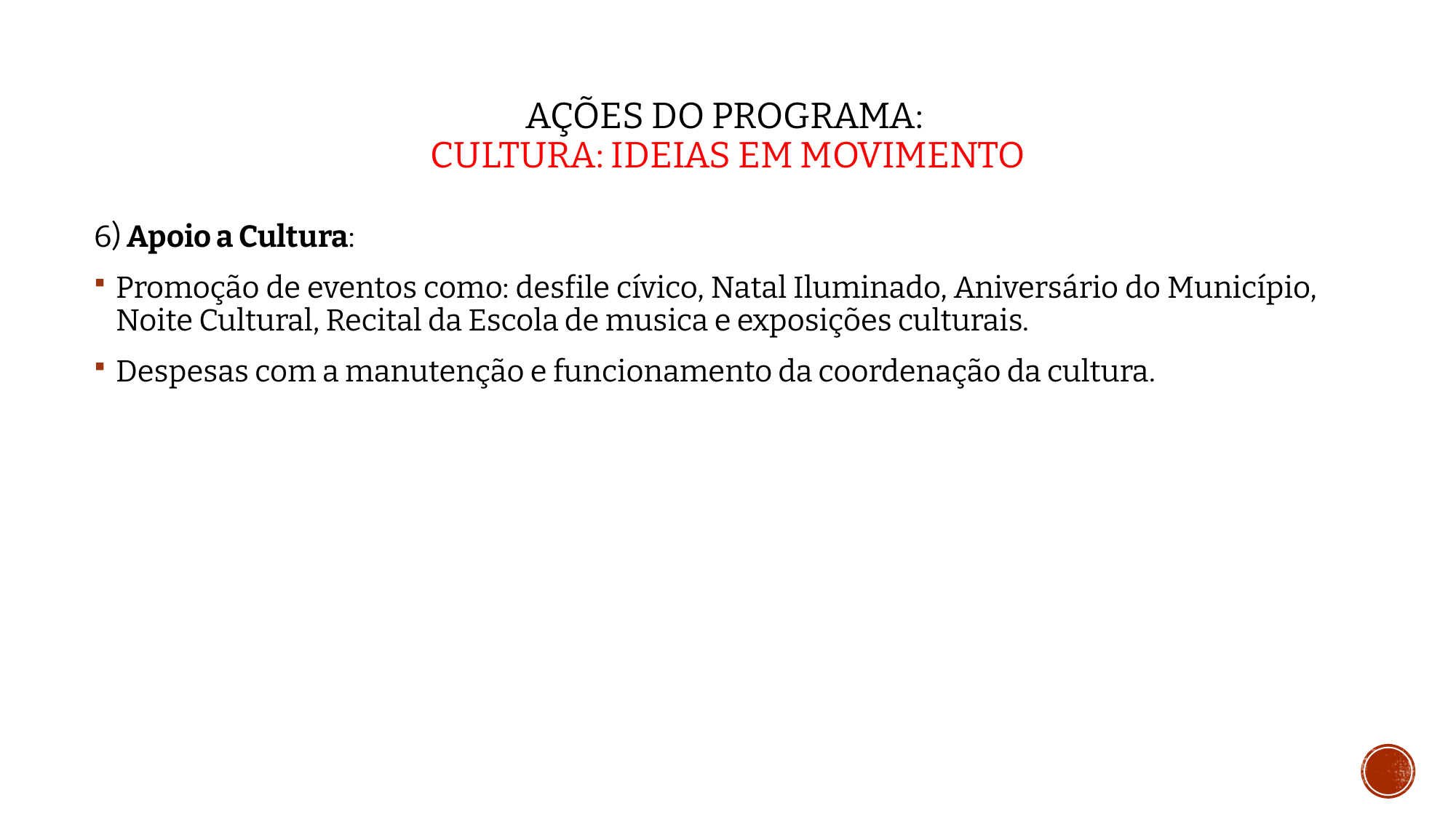

# Ações do programa: CULTURA: IDEIAS EM MOVIMENTO
6) Apoio a Cultura:
Promoção de eventos como: desfile cívico, Natal Iluminado, Aniversário do Município, Noite Cultural, Recital da Escola de musica e exposições culturais.
Despesas com a manutenção e funcionamento da coordenação da cultura.